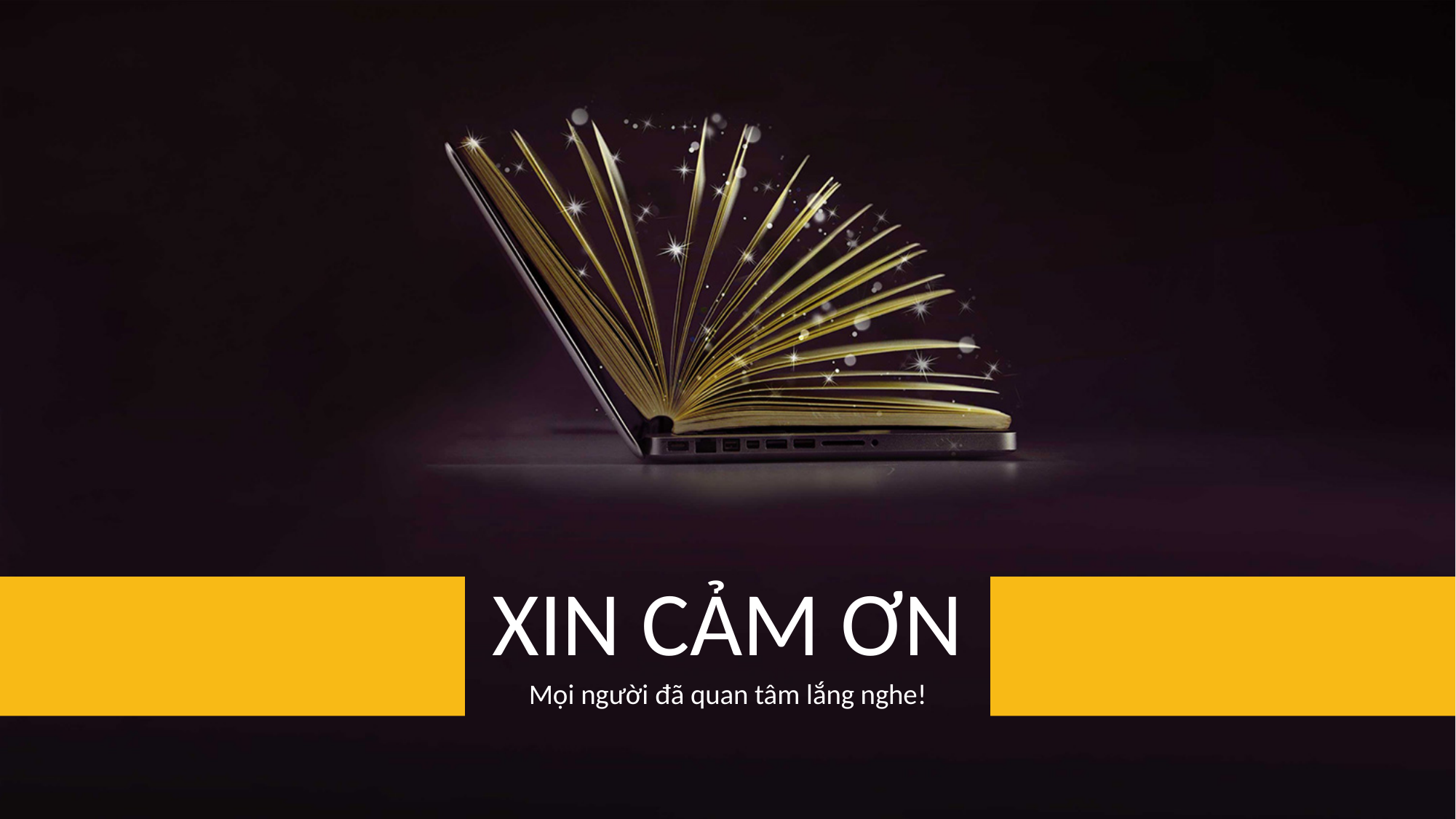

XIN CẢM ƠN
Mọi người đã quan tâm lắng nghe!